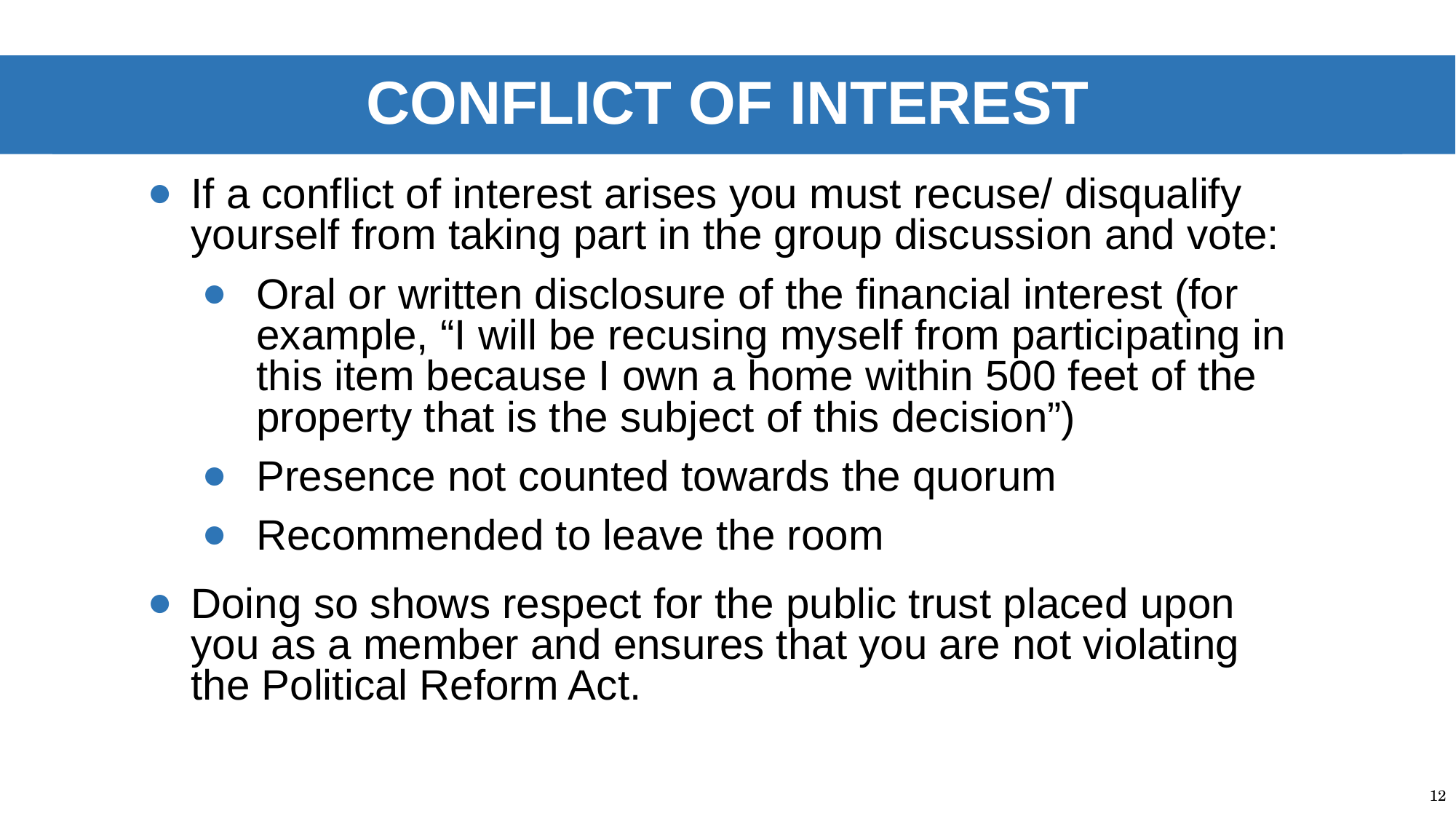

# Conflict of Interest
If a conflict of interest arises you must recuse/ disqualify yourself from taking part in the group discussion and vote:
Oral or written disclosure of the financial interest (for example, “I will be recusing myself from participating in this item because I own a home within 500 feet of the property that is the subject of this decision”)
Presence not counted towards the quorum
Recommended to leave the room
Doing so shows respect for the public trust placed upon you as a member and ensures that you are not violating the Political Reform Act.